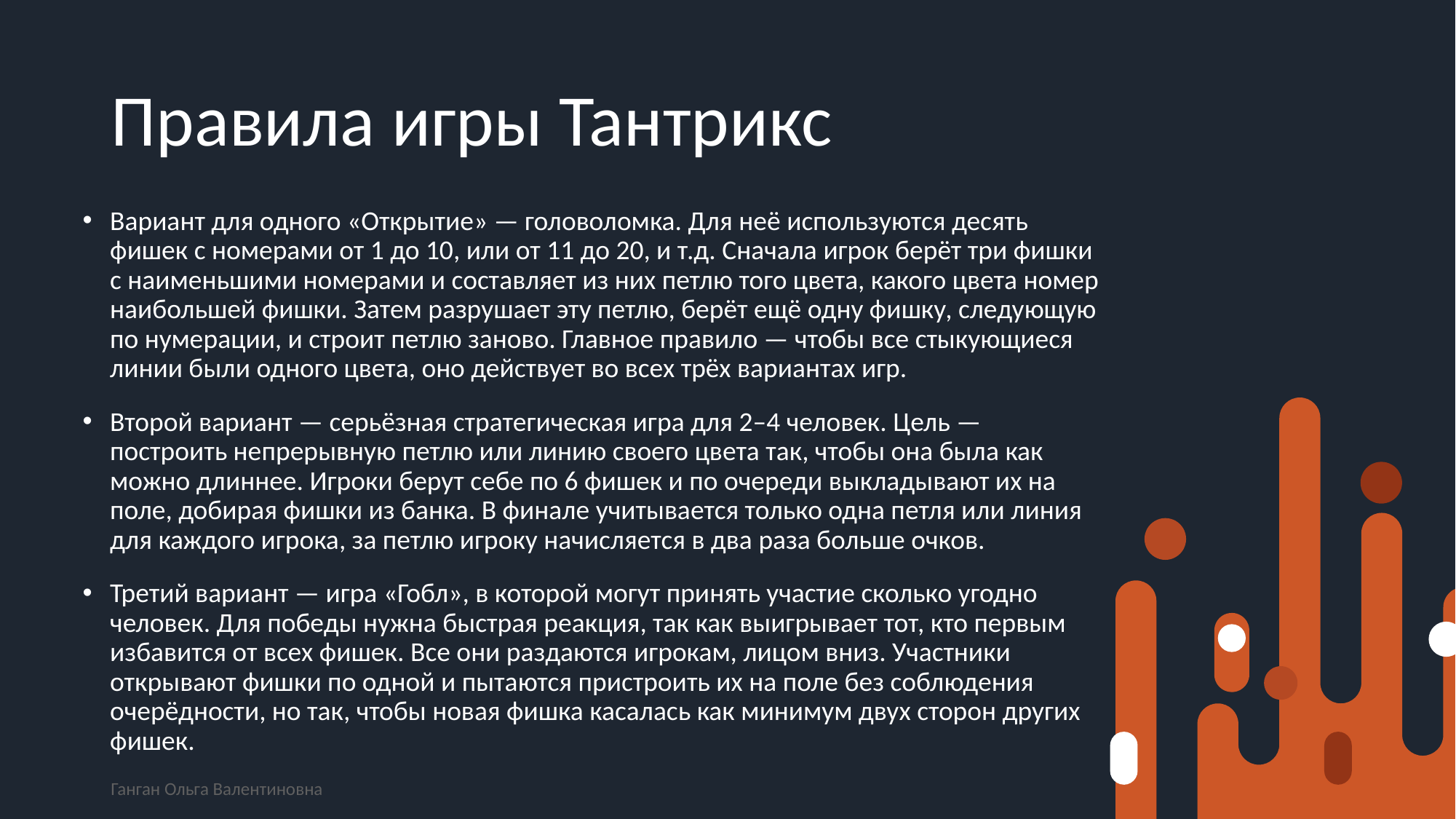

# Правила игры Тантрикс
Вариант для одного «Открытие» — головоломка. Для неё используются десять фишек с номерами от 1 до 10, или от 11 до 20, и т.д. Сначала игрок берёт три фишки с наименьшими номерами и составляет из них петлю того цвета, какого цвета номер наибольшей фишки. Затем разрушает эту петлю, берёт ещё одну фишку, следующую по нумерации, и строит петлю заново. Главное правило — чтобы все стыкующиеся линии были одного цвета, оно действует во всех трёх вариантах игр.
Второй вариант — серьёзная стратегическая игра для 2–4 человек. Цель — построить непрерывную петлю или линию своего цвета так, чтобы она была как можно длиннее. Игроки берут себе по 6 фишек и по очереди выкладывают их на поле, добирая фишки из банка. В финале учитывается только одна петля или линия для каждого игрока, за петлю игроку начисляется в два раза больше очков.
Третий вариант — игра «Гобл», в которой могут принять участие сколько угодно человек. Для победы нужна быстрая реакция, так как выигрывает тот, кто первым избавится от всех фишек. Все они раздаются игрокам, лицом вниз. Участники открывают фишки по одной и пытаются пристроить их на поле без соблюдения очерёдности, но так, чтобы новая фишка касалась как минимум двух сторон других фишек.
Ганган Ольга Валентиновна